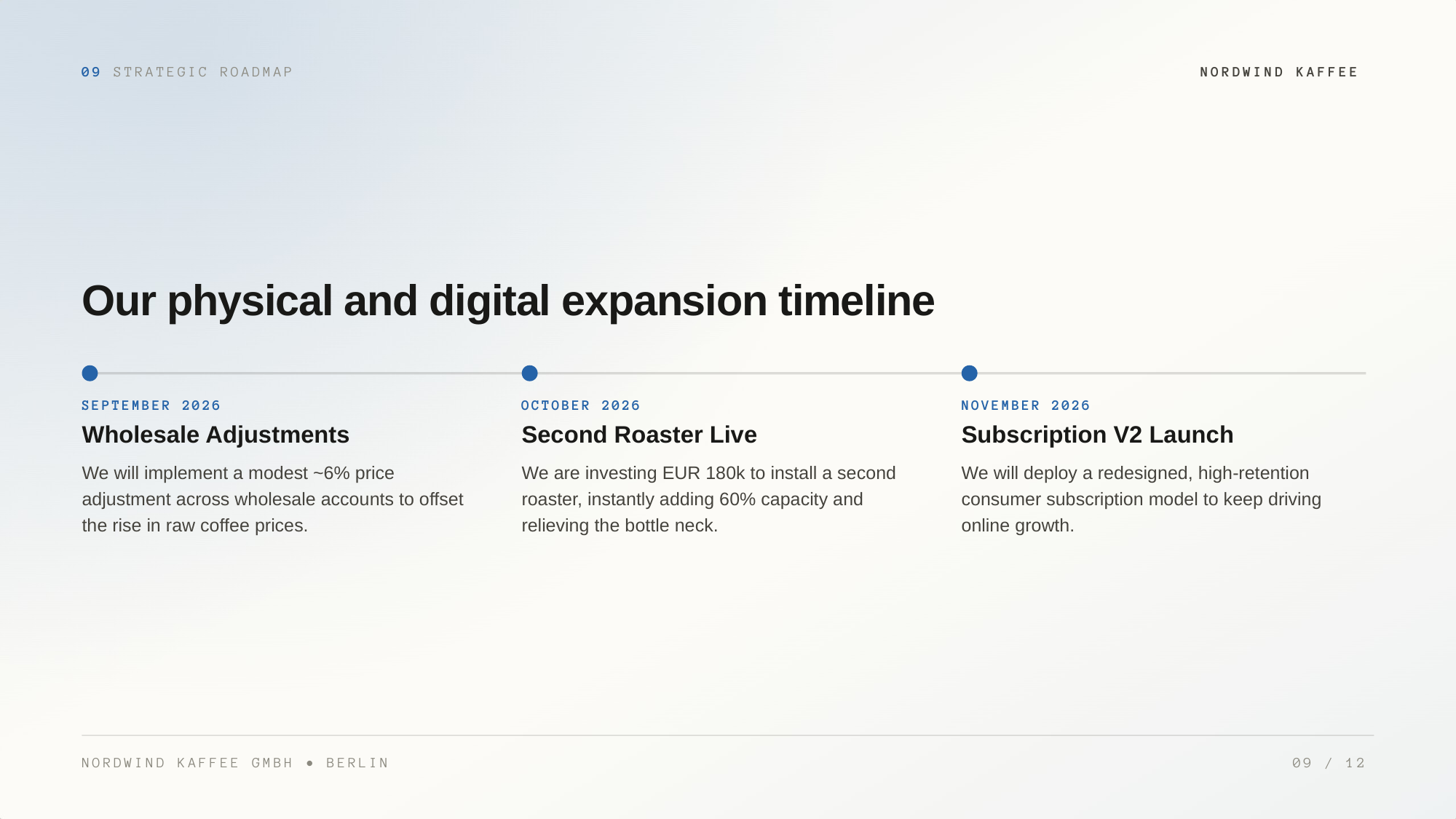

09 STRATEGIC ROADMAP
NORDWIND KAFFEE
Our physical and digital expansion timeline

SEPTEMBER 2026
OCTOBER 2026
NOVEMBER 2026
Wholesale Adjustments
Second Roaster Live
Subscription V2 Launch
We will implement a modest ~6% price
adjustment across wholesale accounts to offset
the rise in raw coffee prices.
We are investing EUR 180k to install a second
roaster, instantly adding 60% capacity and
relieving the bottle neck.
We will deploy a redesigned, high-retention
consumer subscription model to keep driving
online growth.

NORDWIND KAFFEE GMBH • BERLIN
09 / 12